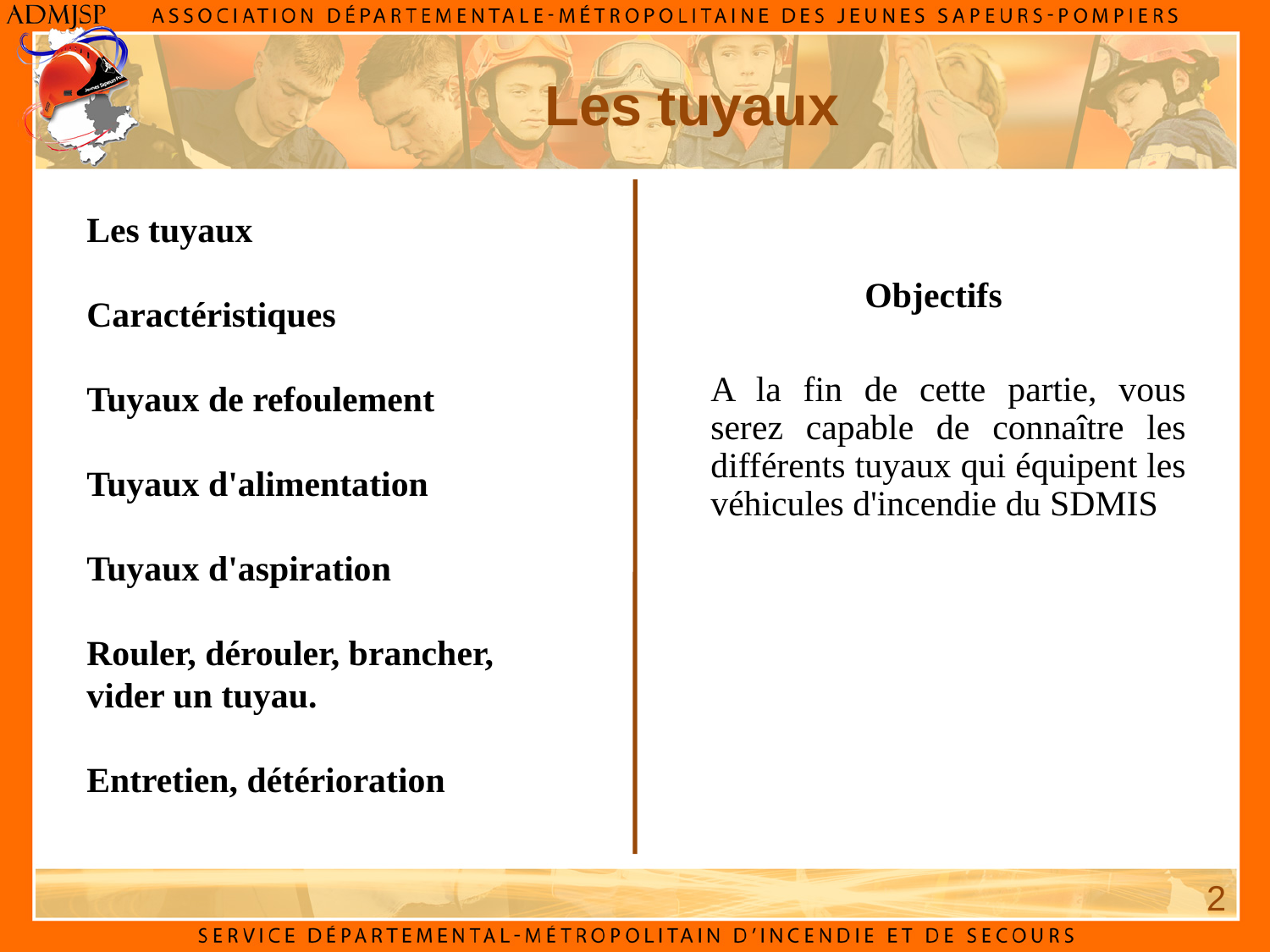

Les tuyaux
Les tuyaux

Caractéristiques

Tuyaux de refoulement

Tuyaux d'alimentation

Tuyaux d'aspiration

Rouler, dérouler, brancher, vider un tuyau.

Entretien, détérioration
Objectifs
A la fin de cette partie, vous serez capable de connaître les différents tuyaux qui équipent les véhicules d'incendie du SDMIS
2